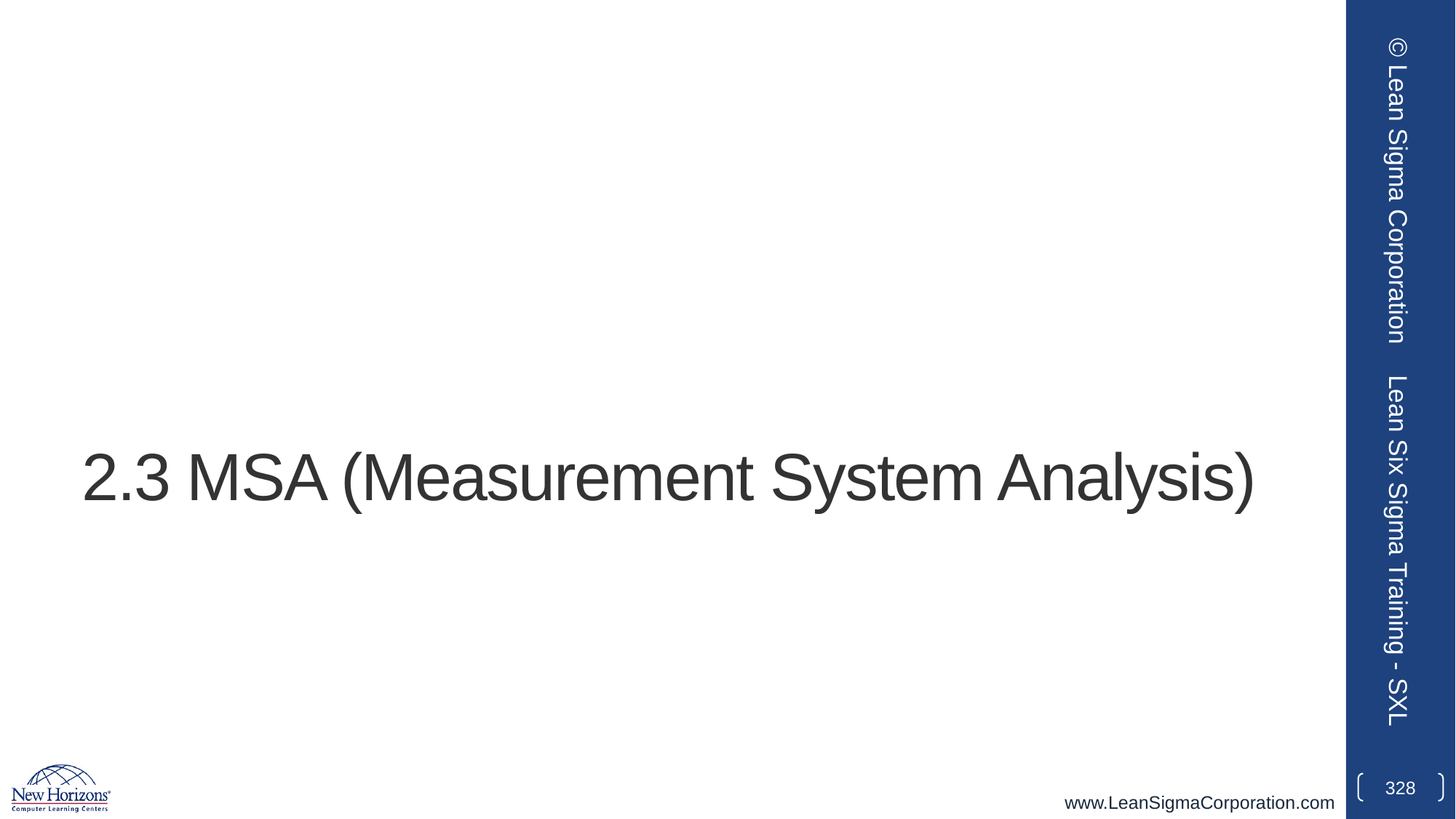

© Lean Sigma Corporation
# 2.3 MSA (Measurement System Analysis)
Lean Six Sigma Training - SXL
328